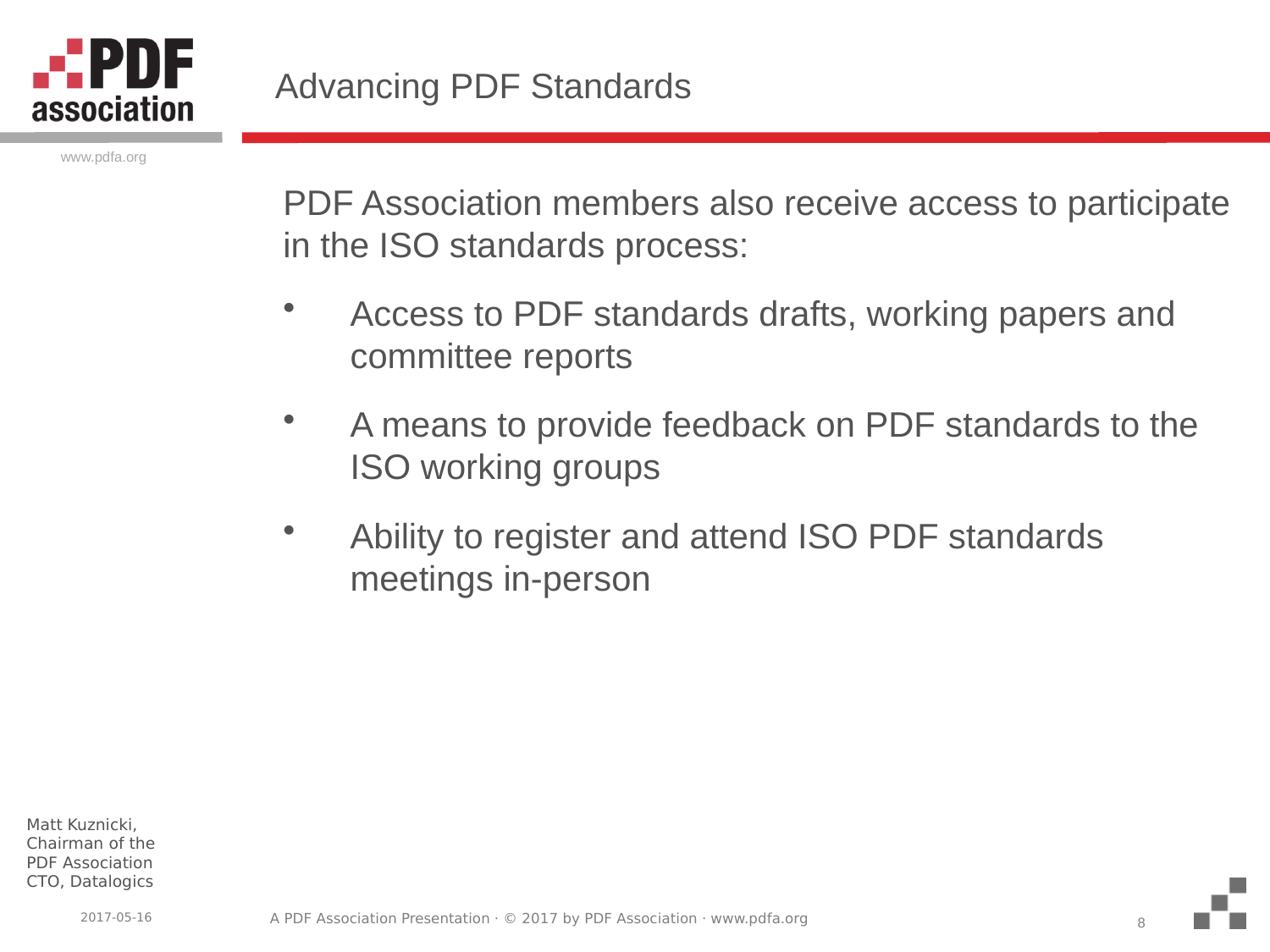

# Advancing PDF Standards
PDF Association members also receive access to participate in the ISO standards process:
Access to PDF standards drafts, working papers and committee reports
A means to provide feedback on PDF standards to the ISO working groups
Ability to register and attend ISO PDF standards meetings in-person

8